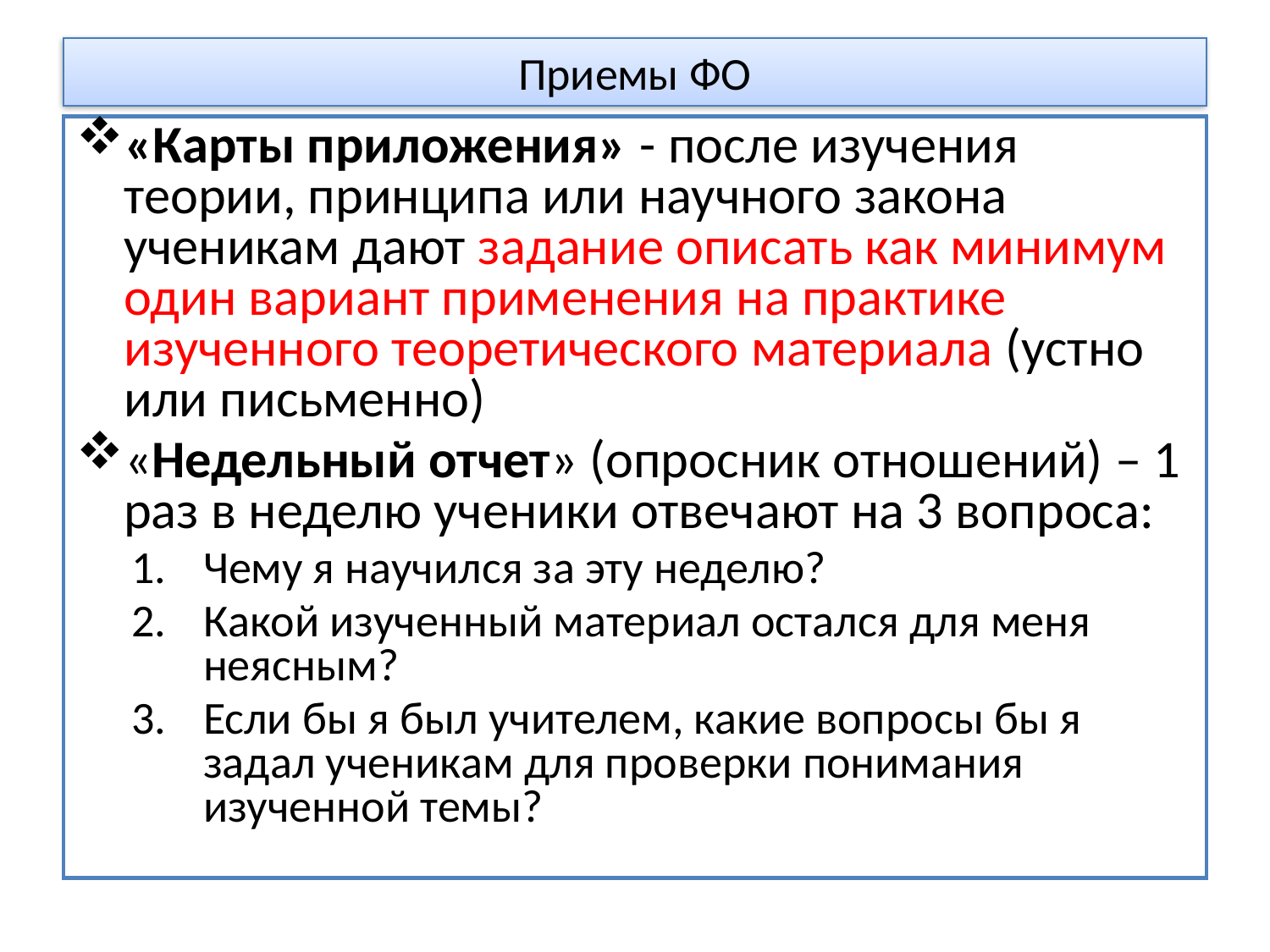

# Приемы ФО
«Карты приложения» - после изучения теории, принципа или научного закона ученикам дают задание описать как минимум один вариант применения на практике изученного теоретического материала (устно или письменно)
«Недельный отчет» (опросник отношений) – 1 раз в неделю ученики отвечают на 3 вопроса:
Чему я научился за эту неделю?
Какой изученный материал остался для меня неясным?
Если бы я был учителем, какие вопросы бы я задал ученикам для проверки понимания изученной темы?